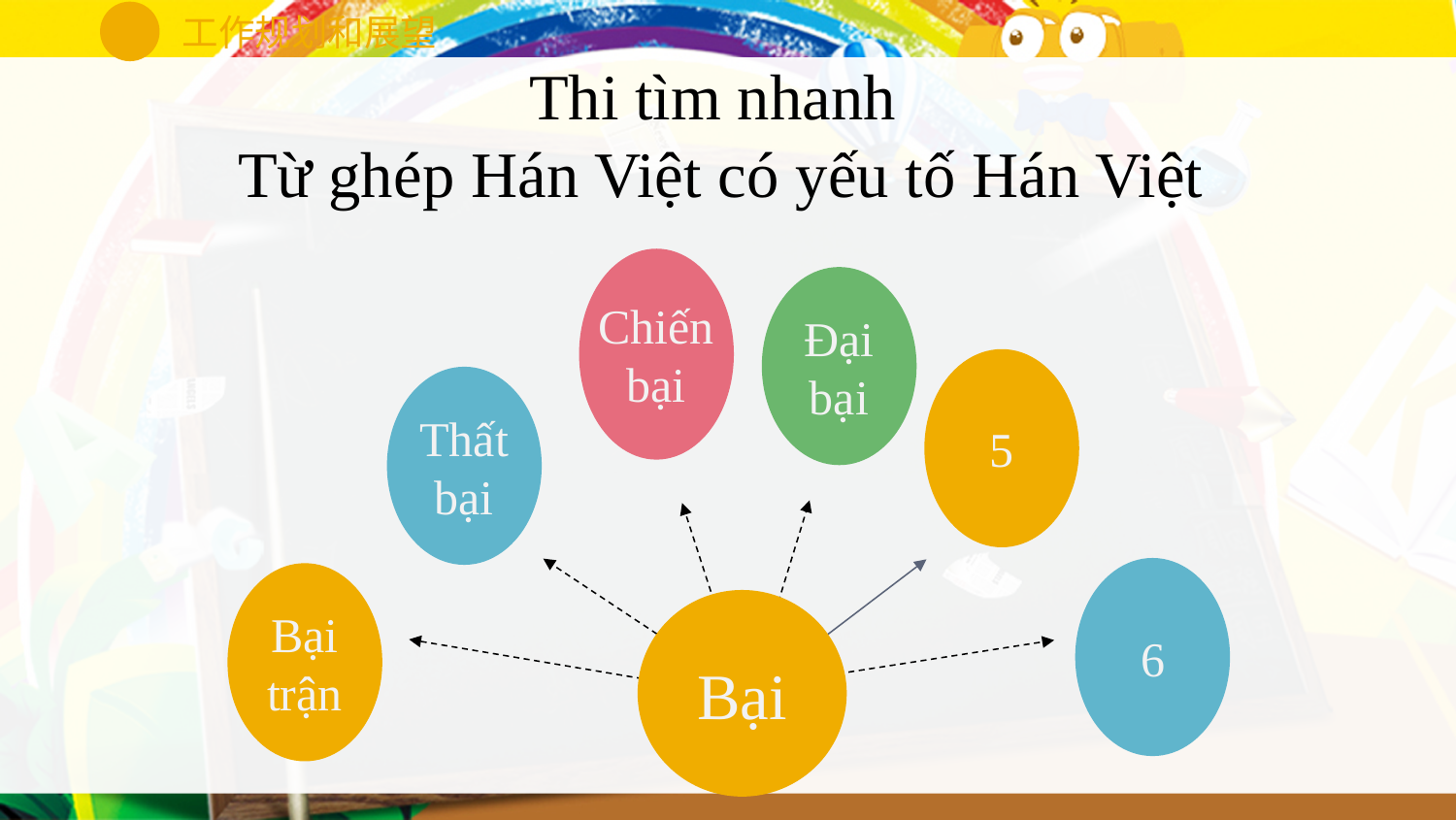

Thi tìm nhanh
Từ ghép Hán Việt có yếu tố Hán Việt
Chiến
bại
Đại
bại
5
Thất
bại

6
Bại
trận
Bại